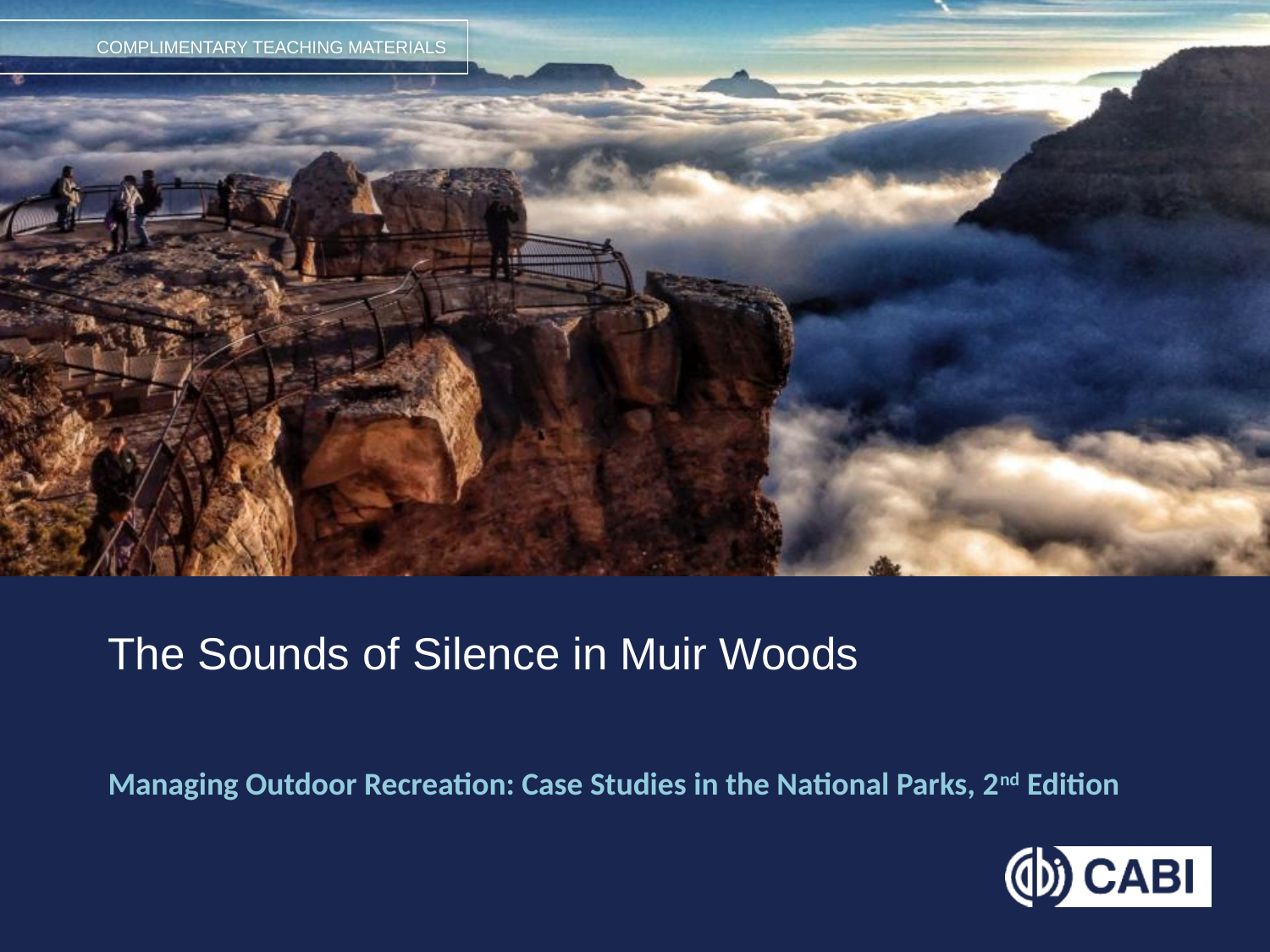

# The Sounds of Silence in Muir Woods
Managing Outdoor Recreation: Case Studies in the National Parks, 2nd Edition